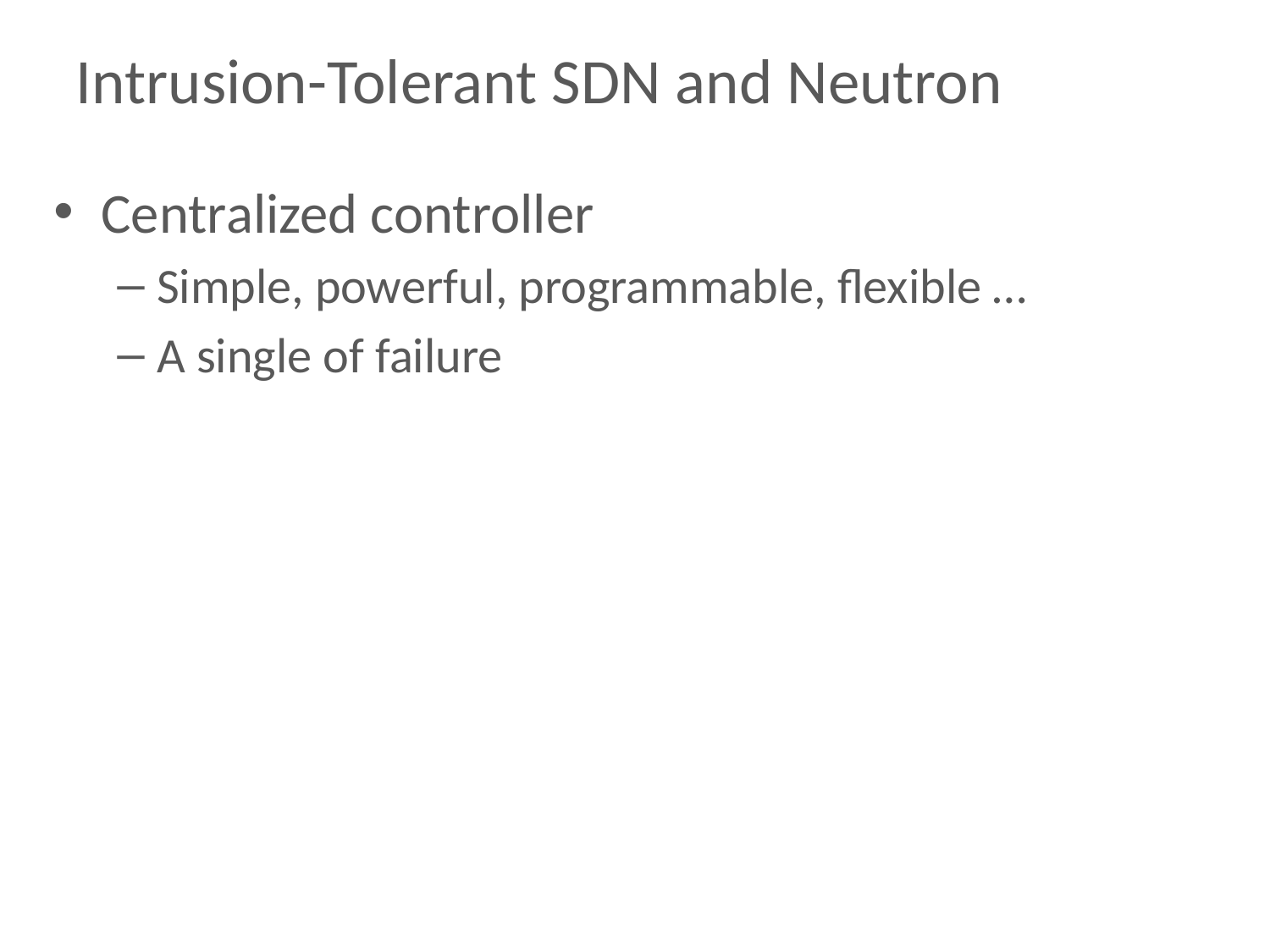

# Intrusion-Tolerant SDN and Neutron
Centralized controller
Simple, powerful, programmable, flexible …
A single of failure